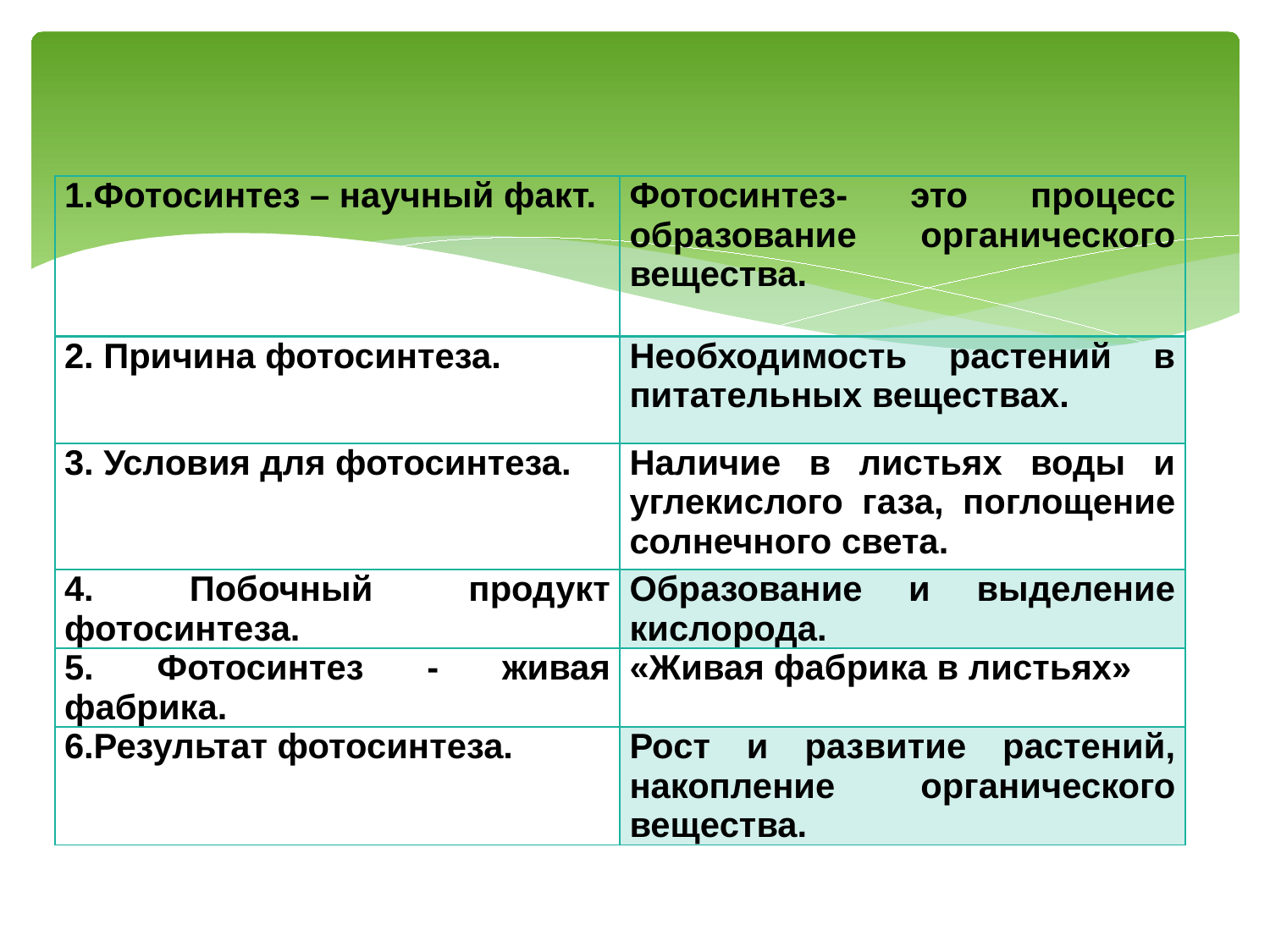

#
| 1.Фотосинтез – научный факт. | Фотосинтез- это процесс образование органического вещества. |
| --- | --- |
| 2. Причина фотосинтеза. | Необходимость растений в питательных веществах. |
| 3. Условия для фотосинтеза. | Наличие в листьях воды и углекислого газа, поглощение солнечного света. |
| 4. Побочный продукт фотосинтеза. | Образование и выделение кислорода. |
| 5. Фотосинтез - живая фабрика. | «Живая фабрика в листьях» |
| 6.Результат фотосинтеза. | Рост и развитие растений, накопление органического вещества. |